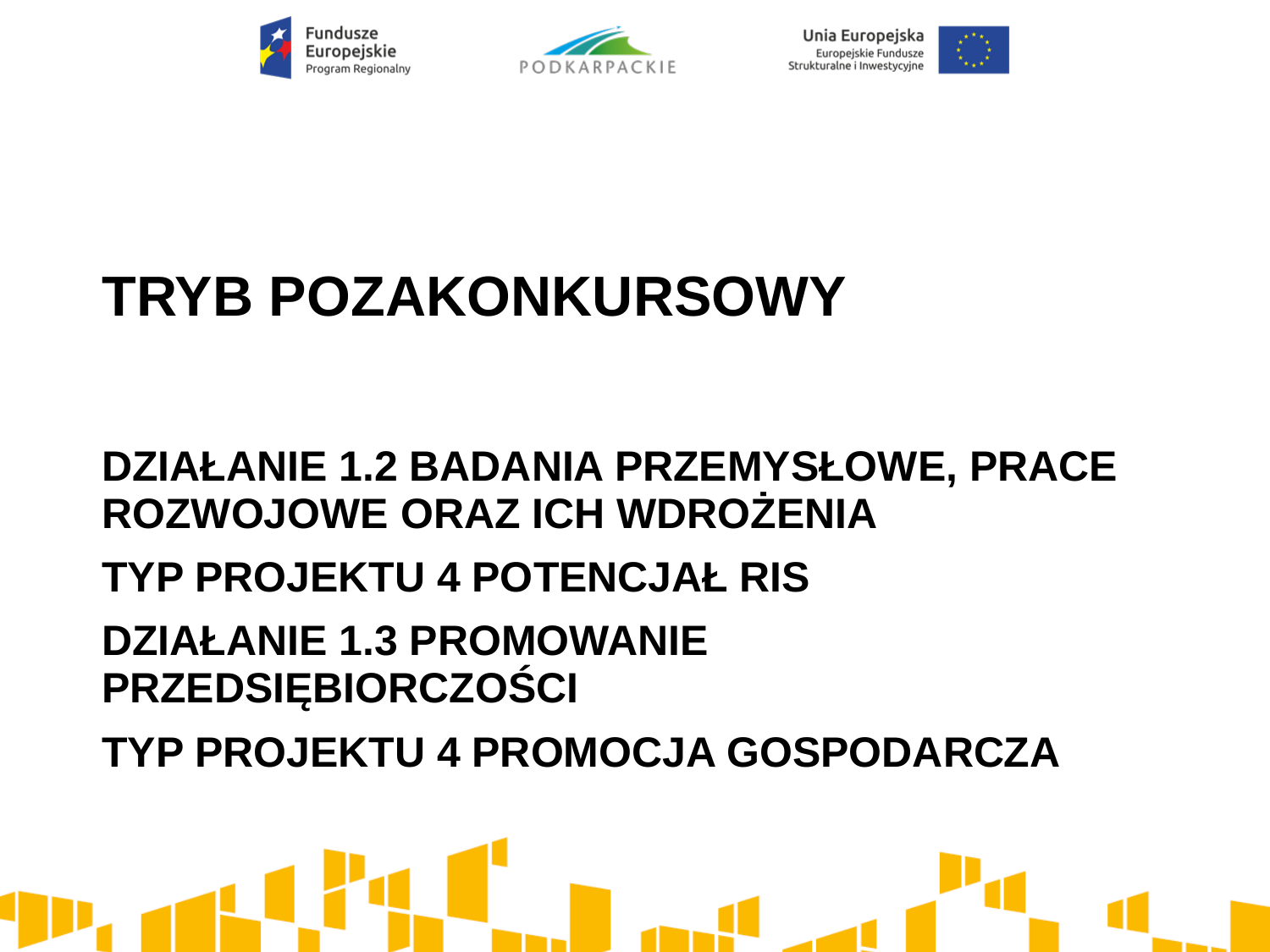

# TRYB POZAKONKURSOWY
DZIAŁANIE 1.2 BADANIA PRZEMYSŁOWE, PRACE ROZWOJOWE ORAZ ICH WDROŻENIA
TYP PROJEKTU 4 POTENCJAŁ RIS
DZIAŁANIE 1.3 PROMOWANIE PRZEDSIĘBIORCZOŚCI
TYP PROJEKTU 4 PROMOCJA GOSPODARCZA